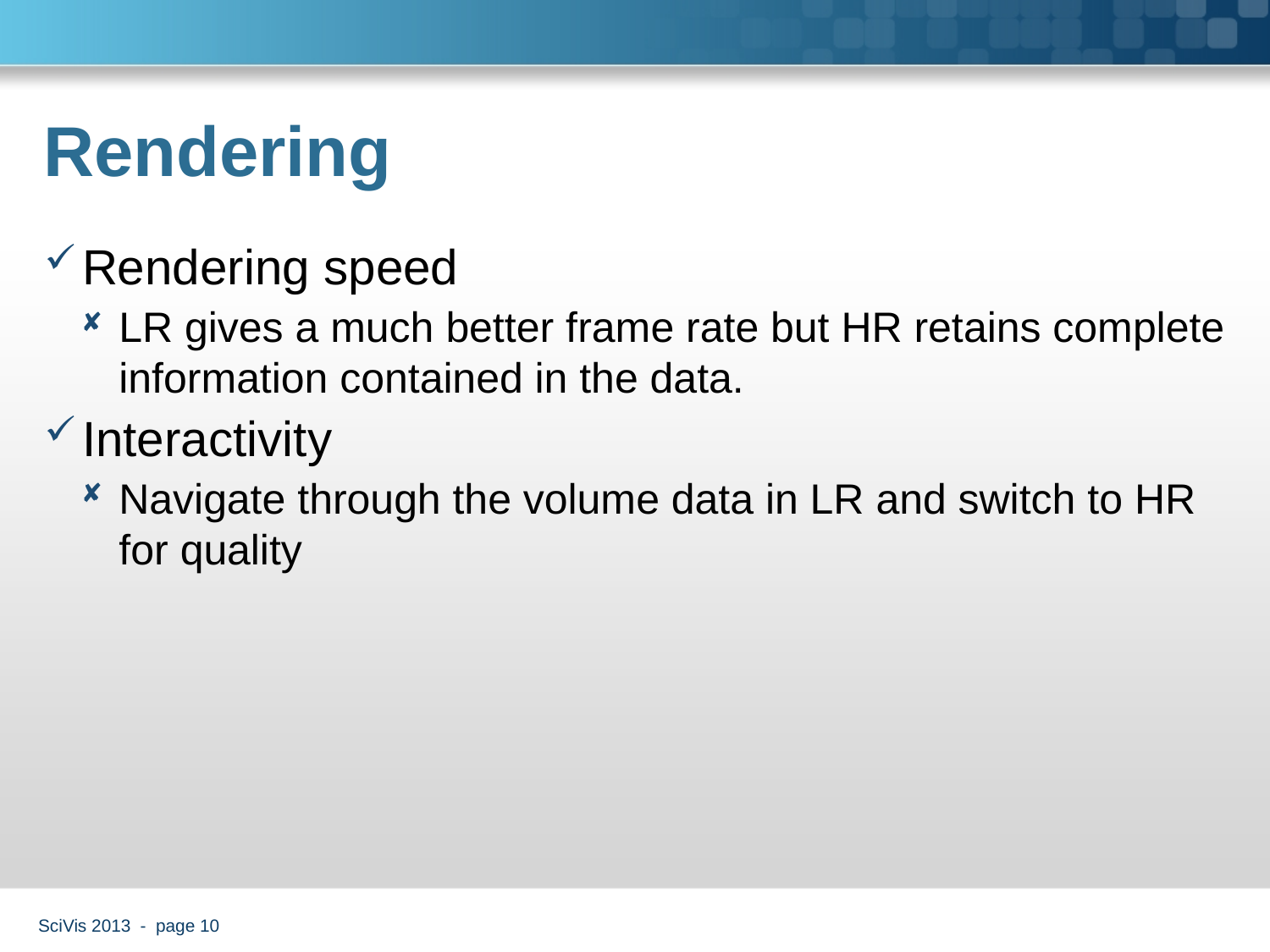

# Rendering
Rendering speed
LR gives a much better frame rate but HR retains complete information contained in the data.
Interactivity
Navigate through the volume data in LR and switch to HR for quality

SciVis 2013  -  page 10